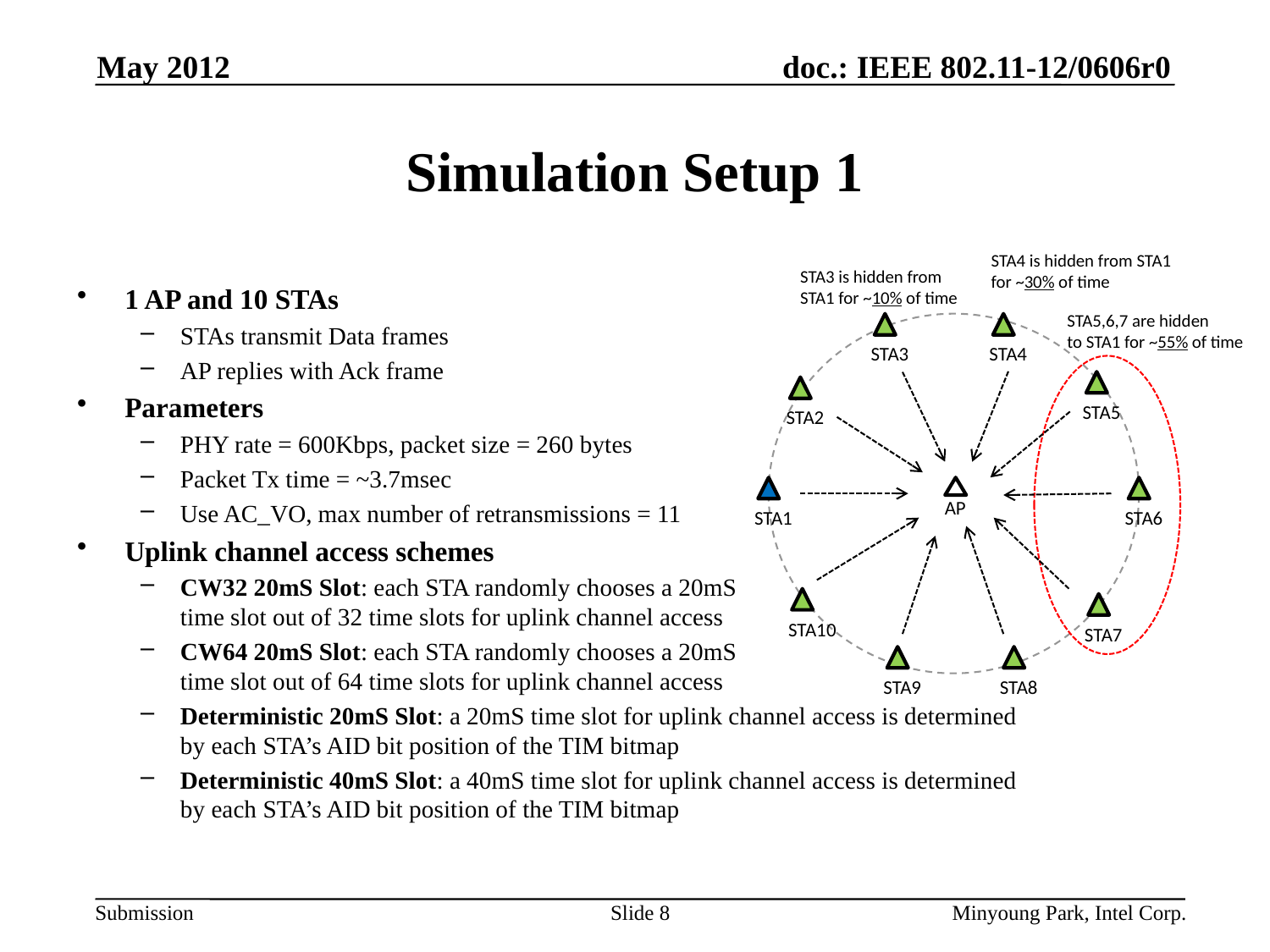

May 2012
# Simulation Setup 1
STA4 is hidden from STA1
for ~30% of time
STA3 is hidden from
STA1 for ~10% of time
1 AP and 10 STAs
STAs transmit Data frames
AP replies with Ack frame
Parameters
PHY rate = 600Kbps, packet size = 260 bytes
Packet Tx time = ~3.7msec
Use AC_VO, max number of retransmissions = 11
Uplink channel access schemes
CW32 20mS Slot: each STA randomly chooses a 20mS
time slot out of 32 time slots for uplink channel access
CW64 20mS Slot: each STA randomly chooses a 20mS
time slot out of 64 time slots for uplink channel access
Deterministic 20mS Slot: a 20mS time slot for uplink channel access is determined
by each STA’s AID bit position of the TIM bitmap
Deterministic 40mS Slot: a 40mS time slot for uplink channel access is determined
by each STA’s AID bit position of the TIM bitmap

STA5,6,7 are hidden
to STA1 for ~55% of time

STA3
STA4

STA5
STA2

AP
STA1
STA6

STA10
STA7

STA9
STA8
Slide 8
Minyoung Park, Intel Corp.